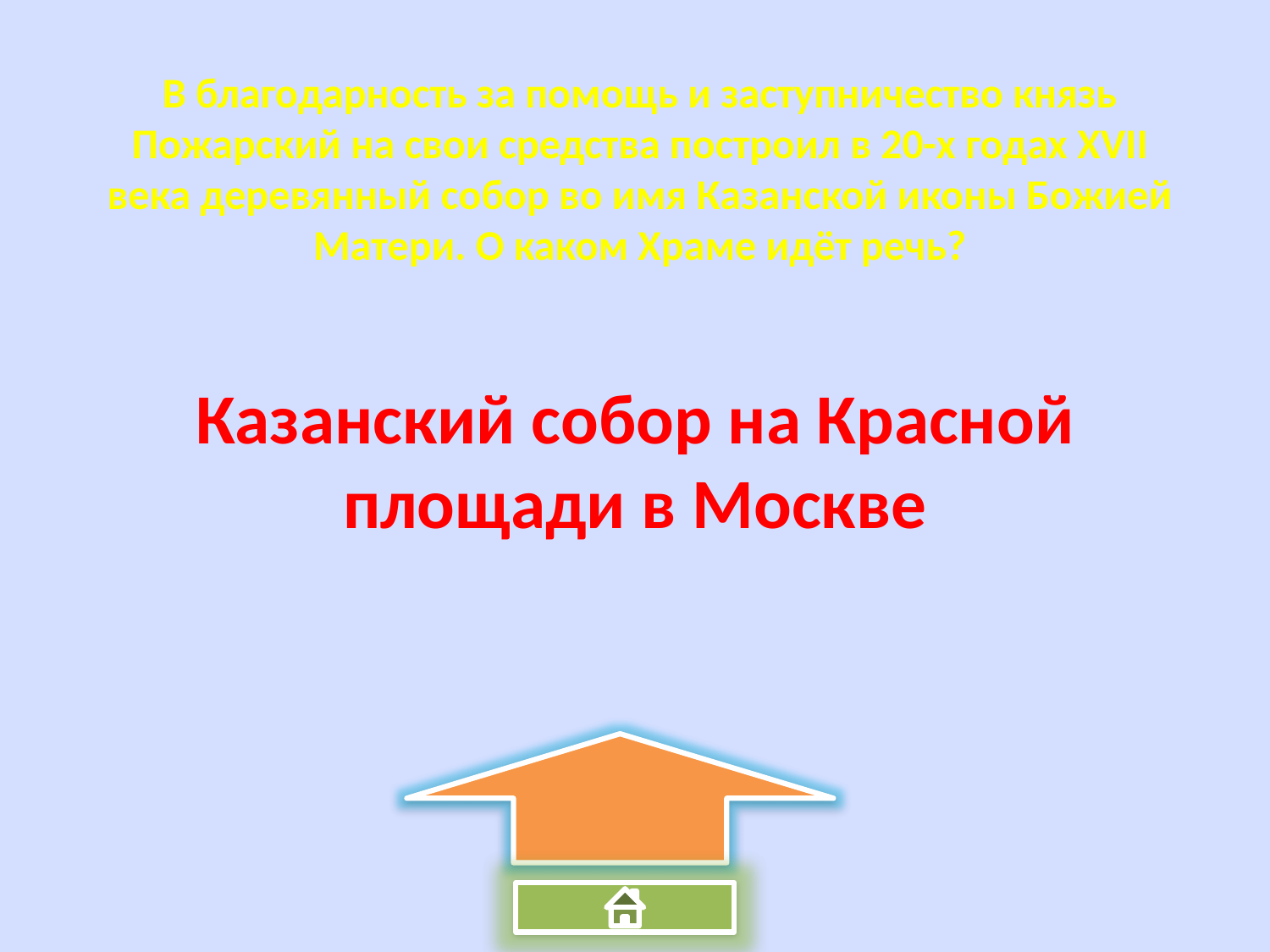

В благодарность за помощь и заступничество князь Пожарский на свои средства построил в 20-х годах XVII века деревянный собор во имя Казанской иконы Божией Матери. О каком Храме идёт речь?
Казанский собор на Красной площади в Москве